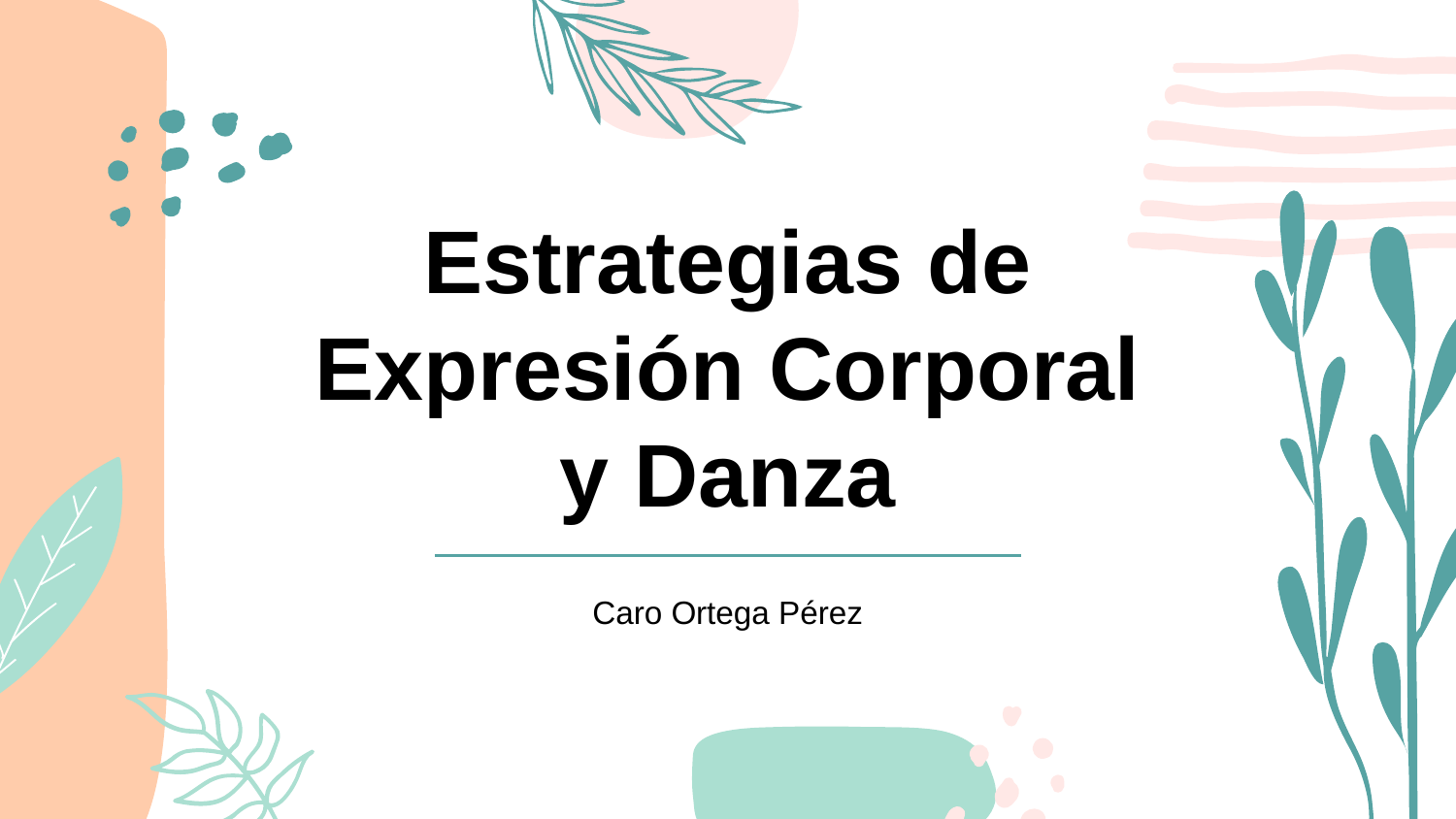

# Estrategias de Expresión Corporal y Danza
Caro Ortega Pérez